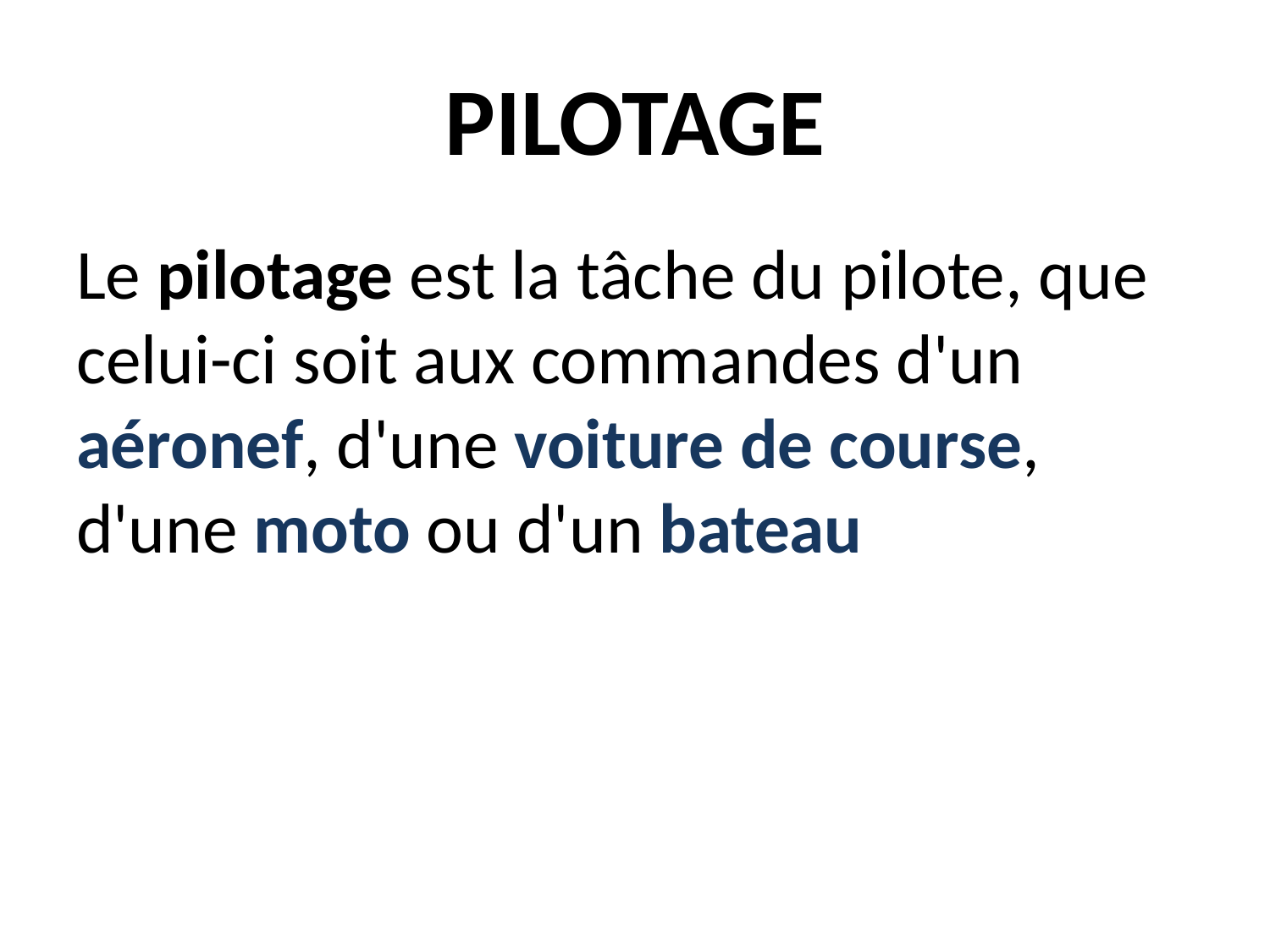

# PILOTAGE
Le pilotage est la tâche du pilote, que celui-ci soit aux commandes d'un aéronef, d'une voiture de course, d'une moto ou d'un bateau